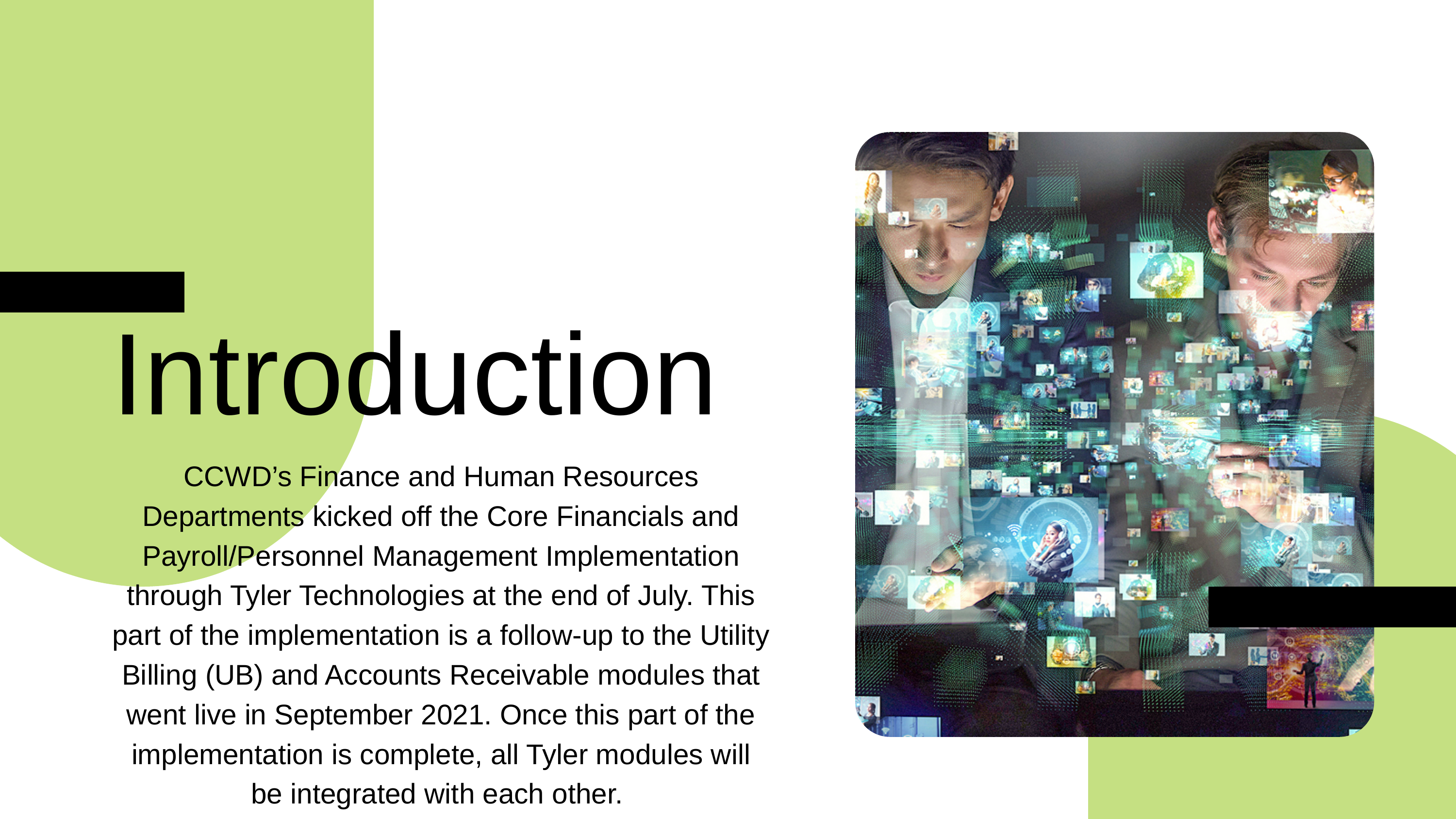

Introduction

CCWD’s Finance and Human Resources Departments kicked off the Core Financials and Payroll/Personnel Management Implementation through Tyler Technologies at the end of July. This part of the implementation is a follow-up to the Utility Billing (UB) and Accounts Receivable modules that went live in September 2021. Once this part of the implementation is complete, all Tyler modules will be integrated with each other.